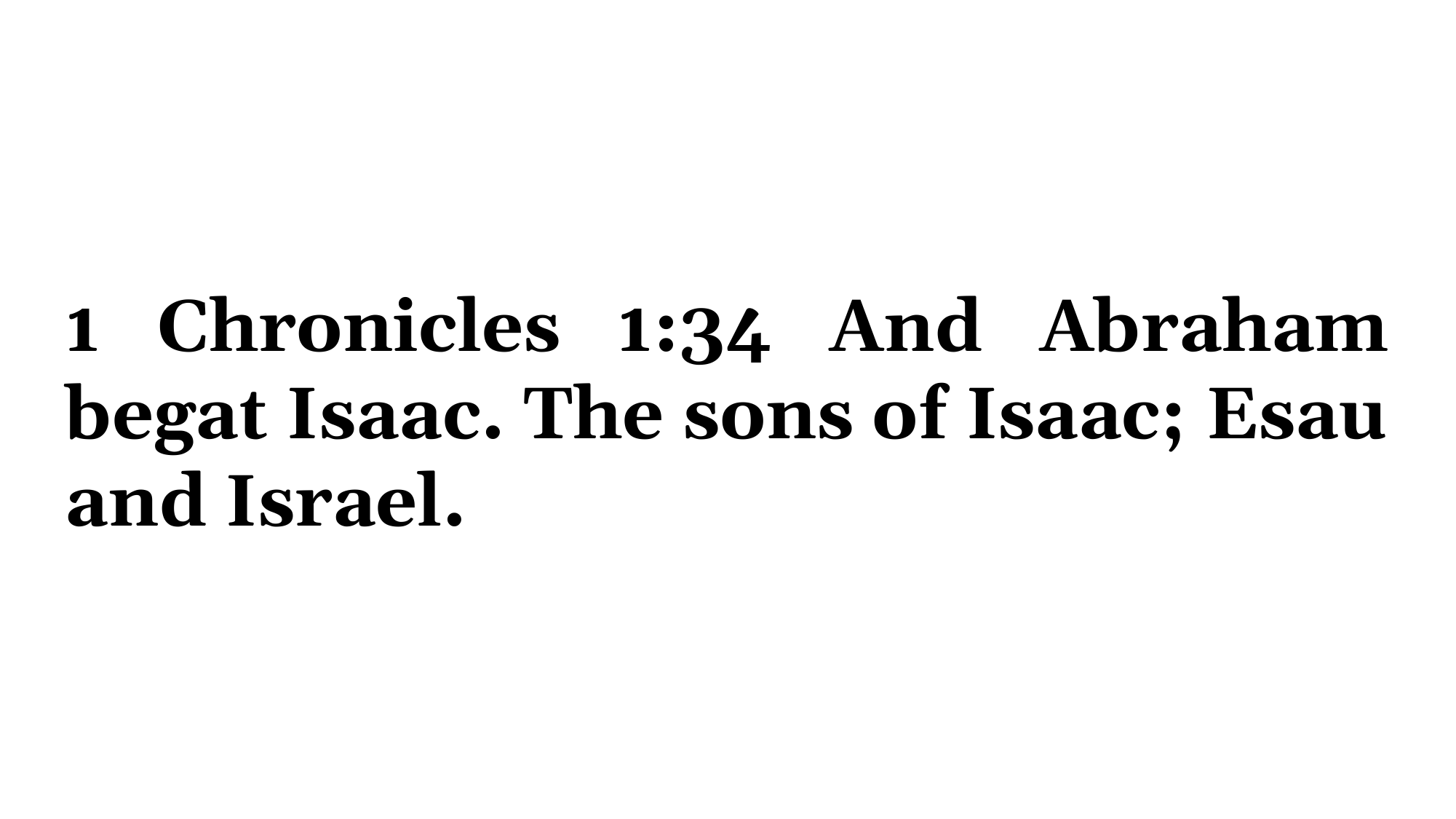

1 Chronicles 1:34 And Abraham begat Isaac. The sons of Isaac; Esau and Israel.